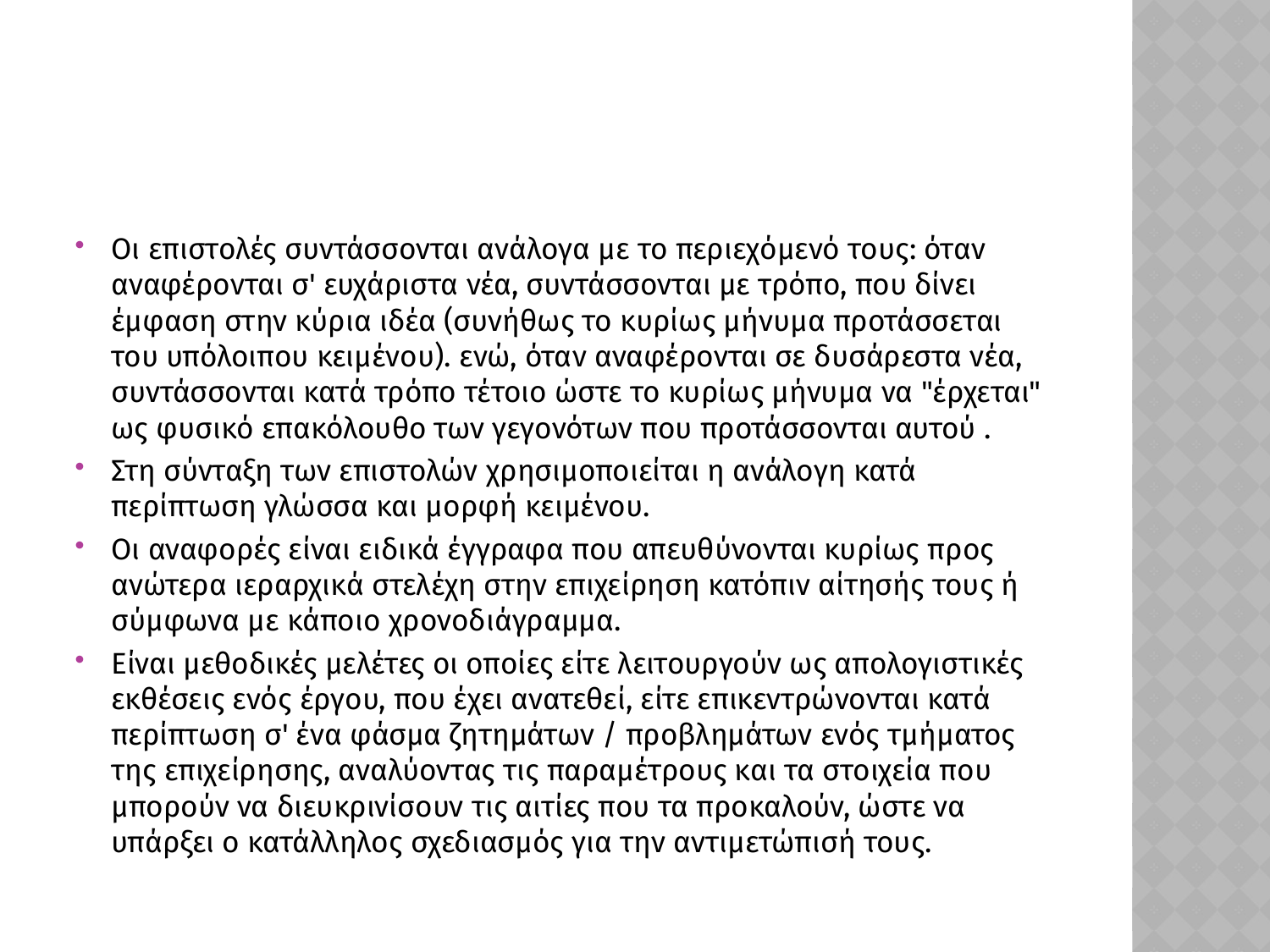

#
Οι επιστολές συντάσσονται ανάλογα με το περιεχόμενό τους: όταν αναφέρονται σ' ευχάριστα νέα, συντάσσονται με τρόπο, που δίνει έμφαση στην κύρια ιδέα (συνήθως το κυρίως μήνυμα προτάσσεται του υπόλοιπου κειμένου). ενώ, όταν αναφέρονται σε δυσάρεστα νέα, συντάσσονται κατά τρόπο τέτοιο ώστε το κυρίως μήνυμα να "έρχεται" ως φυσικό επακόλουθο των γεγονότων που προτάσσονται αυτού .
Στη σύνταξη των επιστολών χρησιμοποιείται η ανάλογη κατά περίπτωση γλώσσα και μορφή κειμένου.
Οι αναφορές είναι ειδικά έγγραφα που απευθύνονται κυρίως προς ανώτερα ιεραρχικά στελέχη στην επιχείρηση κατόπιν αίτησής τους ή σύμφωνα με κάποιο χρονοδιάγραμμα.
Είναι μεθοδικές μελέτες οι οποίες είτε λειτουργούν ως απολογιστικές εκθέσεις ενός έργου, που έχει ανατεθεί, είτε επικεντρώνονται κατά περίπτωση σ' ένα φάσμα ζητημάτων / προβλημάτων ενός τμήματος της επιχείρησης, αναλύοντας τις παραμέτρους και τα στοιχεία που μπορούν να διευκρινίσουν τις αιτίες που τα προκαλούν, ώστε να υπάρξει ο κατάλληλος σχεδιασμός για την αντιμετώπισή τους.